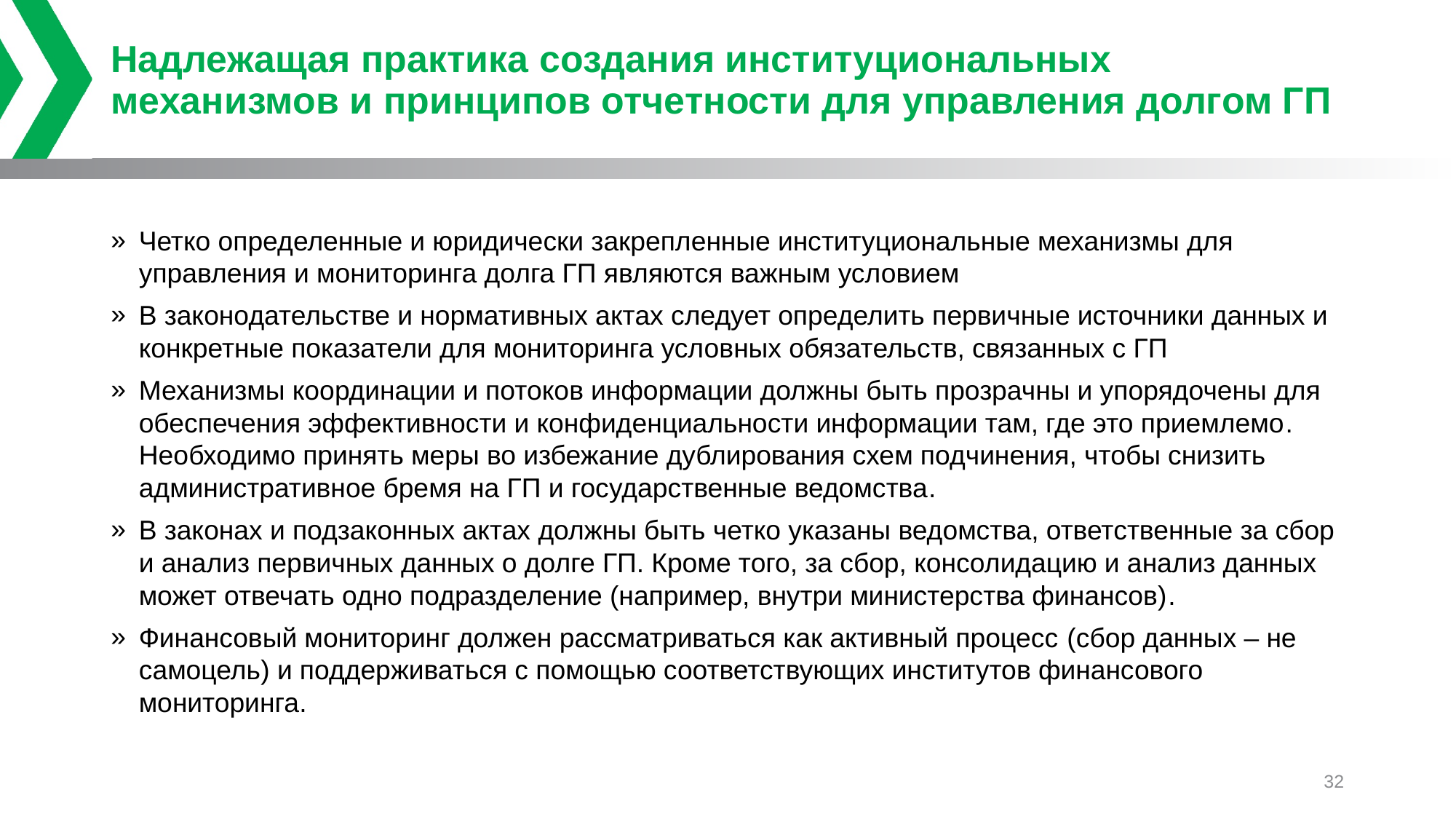

# Надлежащая практика создания институциональных механизмов и принципов отчетности для управления долгом ГП
Четко определенные и юридически закрепленные институциональные механизмы для управления и мониторинга долга ГП являются важным условием
В законодательстве и нормативных актах следует определить первичные источники данных и конкретные показатели для мониторинга условных обязательств, связанных с ГП
Механизмы координации и потоков информации должны быть прозрачны и упорядочены для обеспечения эффективности и конфиденциальности информации там, где это приемлемо. Необходимо принять меры во избежание дублирования схем подчинения, чтобы снизить административное бремя на ГП и государственные ведомства.
В законах и подзаконных актах должны быть четко указаны ведомства, ответственные за сбор и анализ первичных данных о долге ГП. Кроме того, за сбор, консолидацию и анализ данных может отвечать одно подразделение (например, внутри министерства финансов).
Финансовый мониторинг должен рассматриваться как активный процесс (сбор данных – не самоцель) и поддерживаться с помощью соответствующих институтов финансового мониторинга.